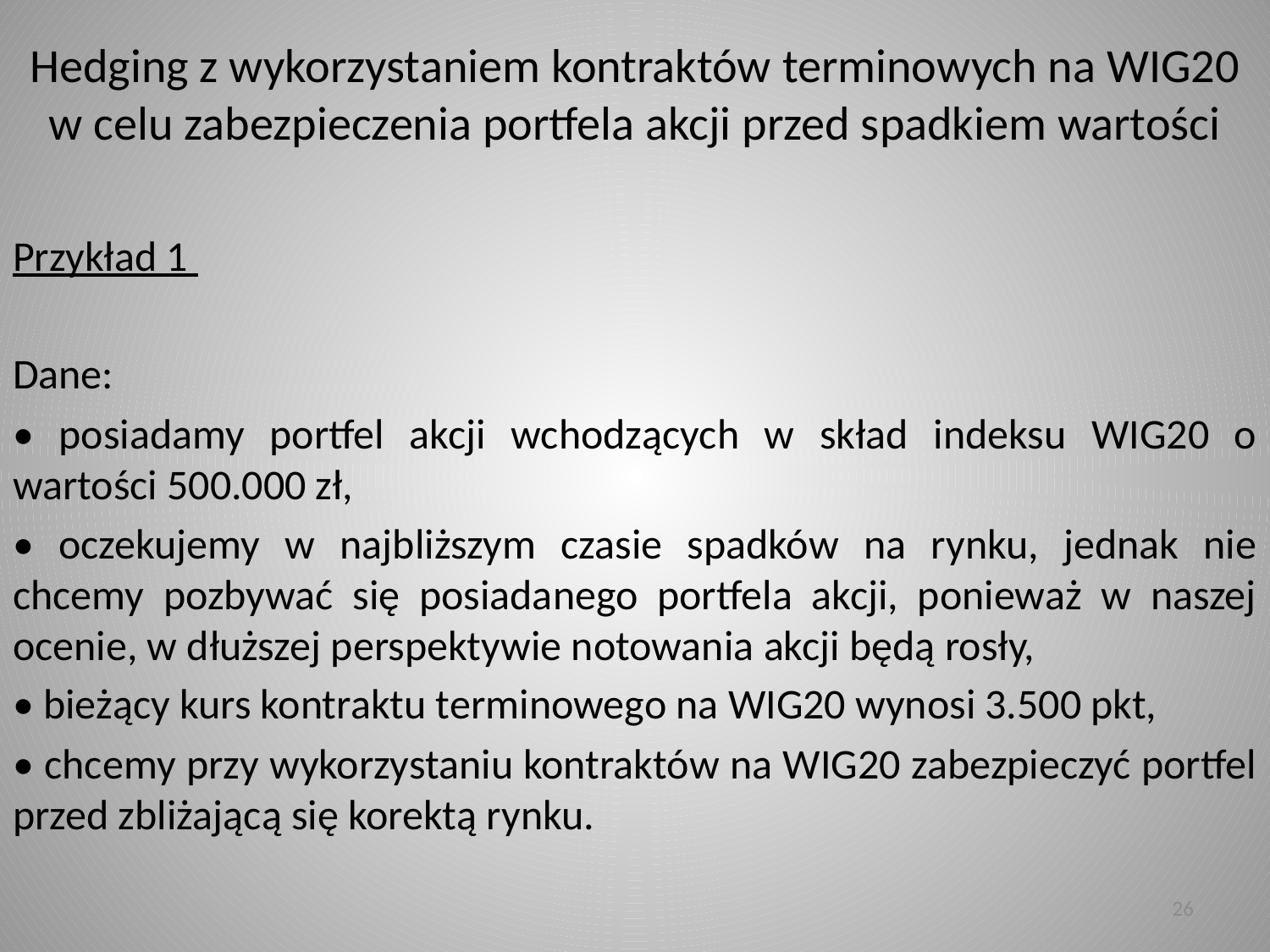

# Hedging z wykorzystaniem kontraktów terminowych na WIG20 w celu zabezpieczenia portfela akcji przed spadkiem wartości
Przykład 1

Dane:
• posiadamy portfel akcji wchodzących w skład indeksu WIG20 o wartości 500.000 zł,
• oczekujemy w najbliższym czasie spadków na rynku, jednak nie chcemy pozbywać się posiadanego portfela akcji, ponieważ w naszej ocenie, w dłuższej perspektywie notowania akcji będą rosły,
• bieżący kurs kontraktu terminowego na WIG20 wynosi 3.500 pkt,
• chcemy przy wykorzystaniu kontraktów na WIG20 zabezpieczyć portfel przed zbliżającą się korektą rynku.
26